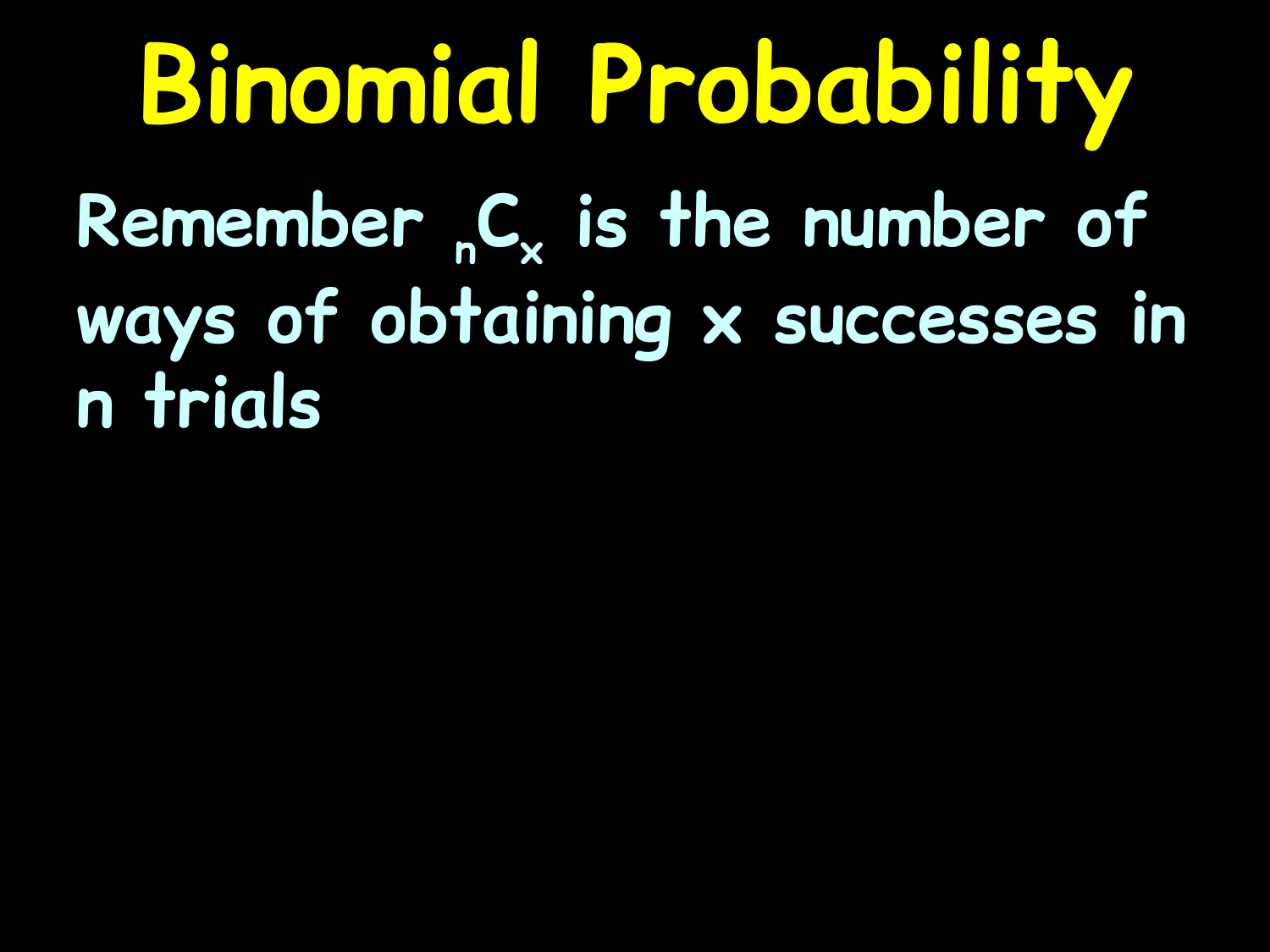

# Binomial Probability
Remember nCx is the number of ways of obtaining x successes in n trials